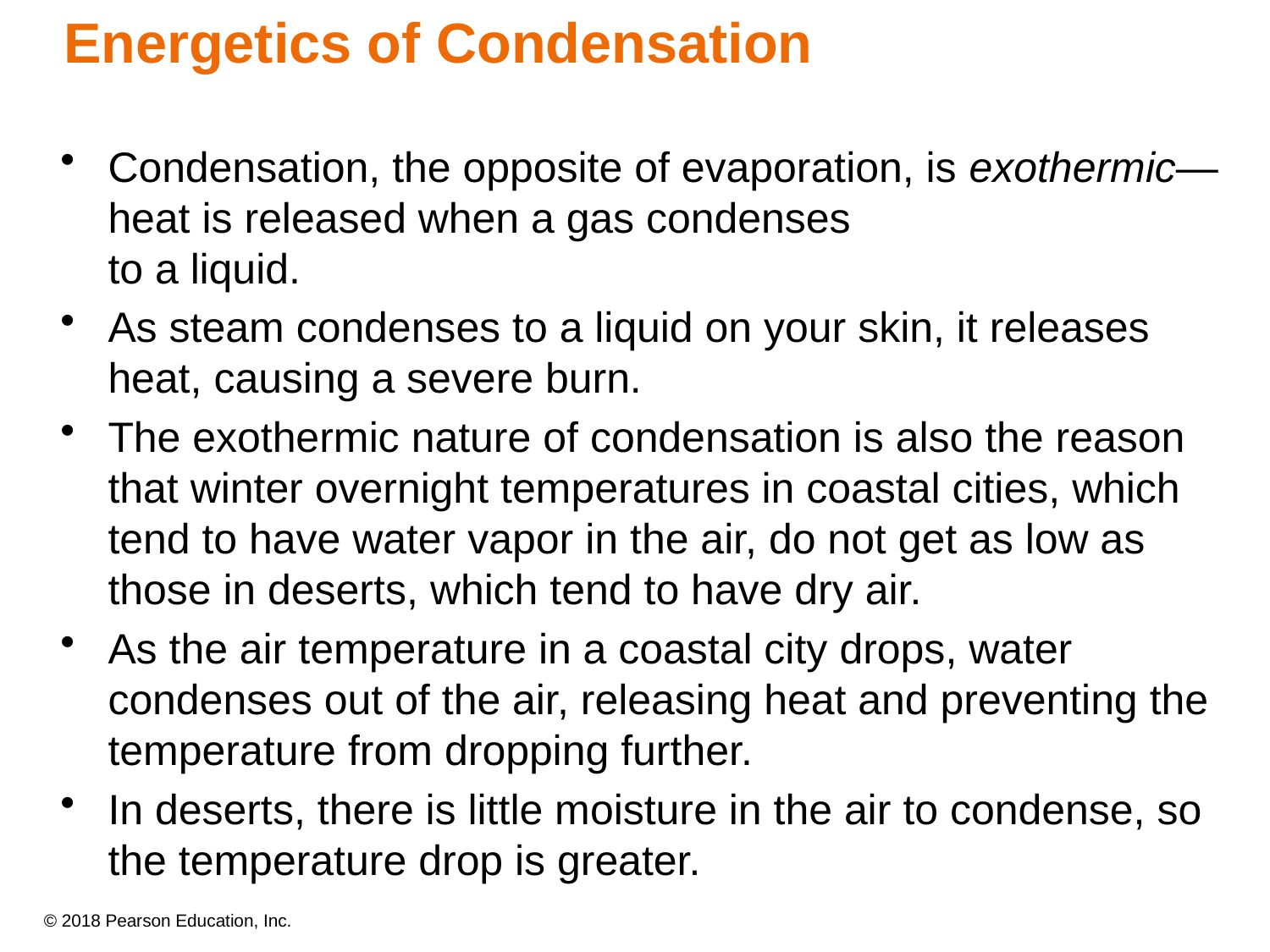

# Energetics of Condensation
Condensation, the opposite of evaporation, is exothermic—heat is released when a gas condenses
to a liquid.
As steam condenses to a liquid on your skin, it releases heat, causing a severe burn.
The exothermic nature of condensation is also the reason that winter overnight temperatures in coastal cities, which tend to have water vapor in the air, do not get as low as those in deserts, which tend to have dry air.
As the air temperature in a coastal city drops, water condenses out of the air, releasing heat and preventing the temperature from dropping further.
In deserts, there is little moisture in the air to condense, so the temperature drop is greater.